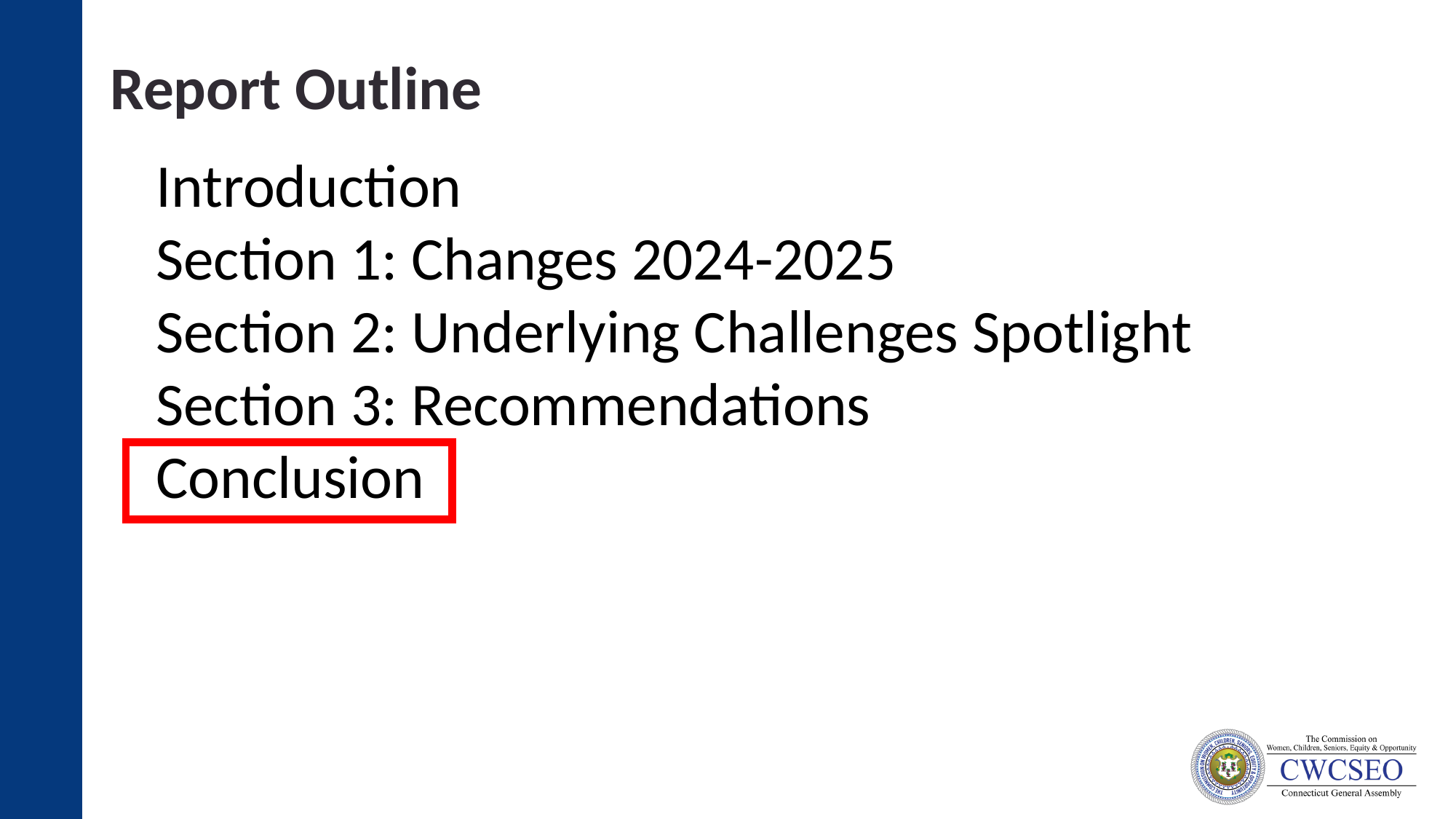

Report Outline
Introduction
Section 1: Changes 2024-2025
Section 2: Underlying Challenges Spotlight
Section 3: Recommendations
Conclusion